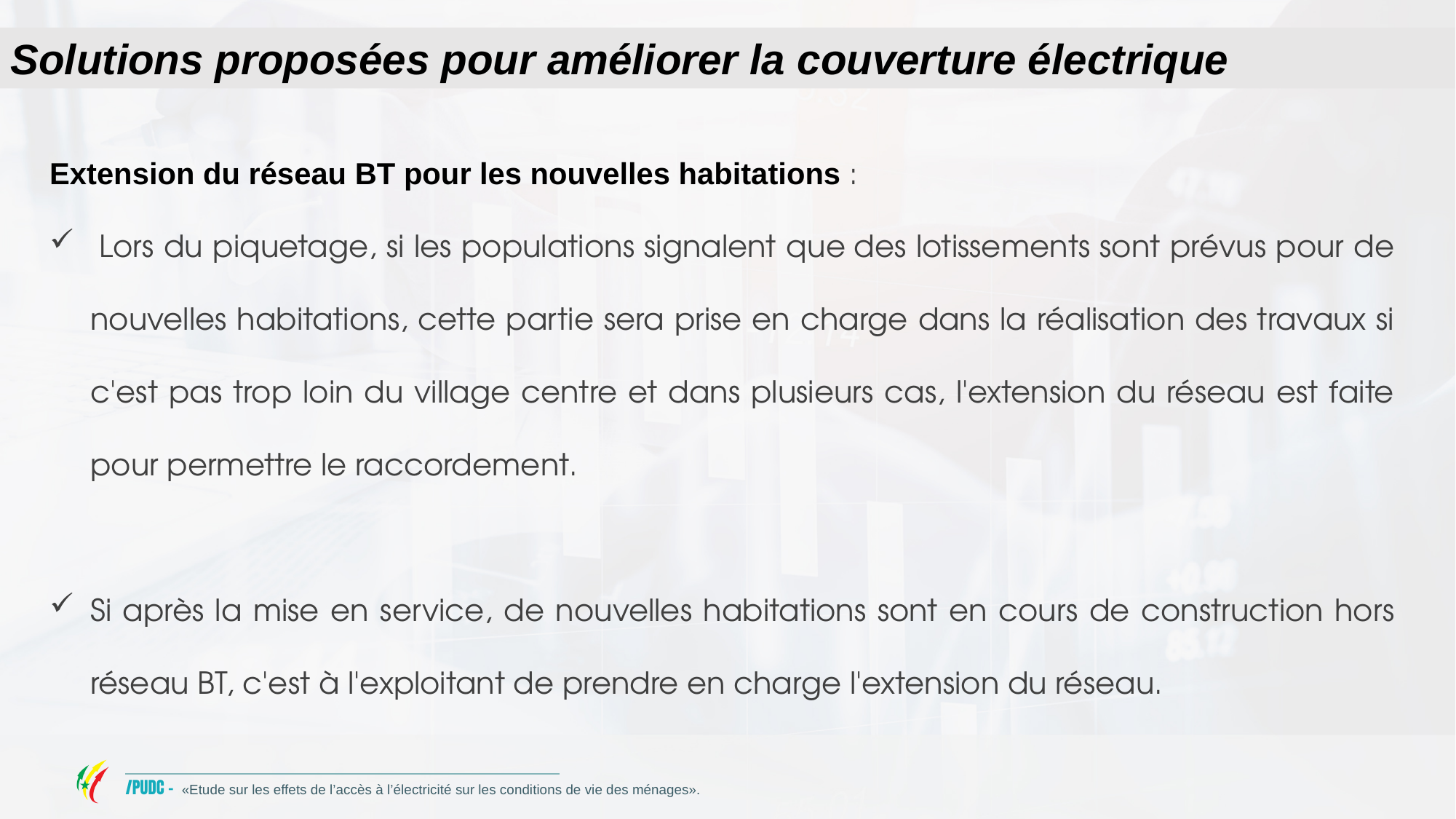

Solutions proposées pour améliorer la couverture électrique

Extension du réseau BT pour les nouvelles habitations :
 Lors du piquetage, si les populations signalent que des lotissements sont prévus pour de nouvelles habitations, cette partie sera prise en charge dans la réalisation des travaux si c'est pas trop loin du village centre et dans plusieurs cas, l'extension du réseau est faite pour permettre le raccordement.

Si après la mise en service, de nouvelles habitations sont en cours de construction hors réseau BT, c'est à l'exploitant de prendre en charge l'extension du réseau.